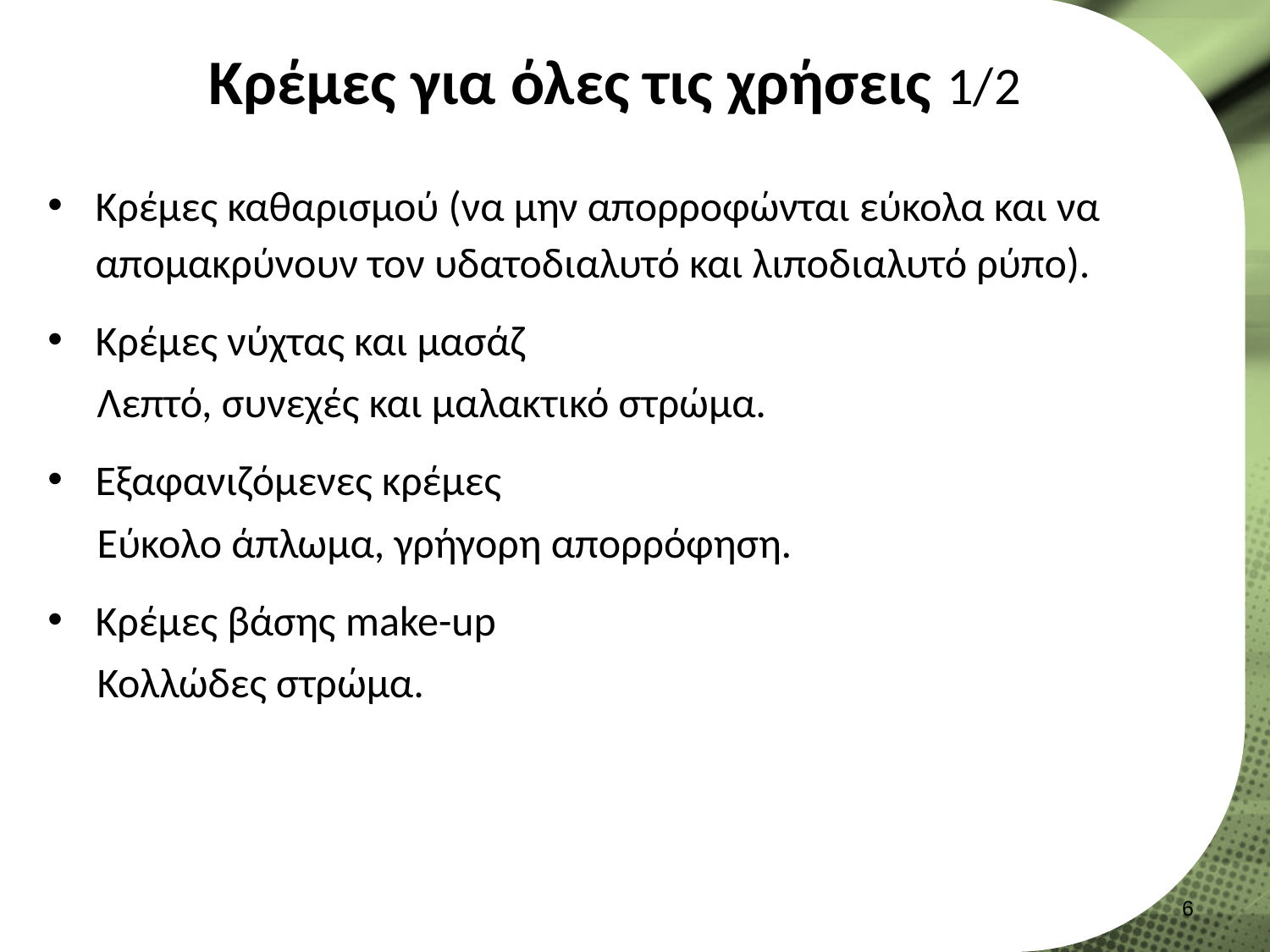

# Κρέμες για όλες τις χρήσεις 1/2
Κρέμες καθαρισμού (να μην απορροφώνται εύκολα και να απομακρύνουν τον υδατοδιαλυτό και λιποδιαλυτό ρύπο).
Κρέμες νύχτας και μασάζ
Λεπτό, συνεχές και μαλακτικό στρώμα.
Εξαφανιζόμενες κρέμες
Εύκολο άπλωμα, γρήγορη απορρόφηση.
Κρέμες βάσης make-up
Κολλώδες στρώμα.
6